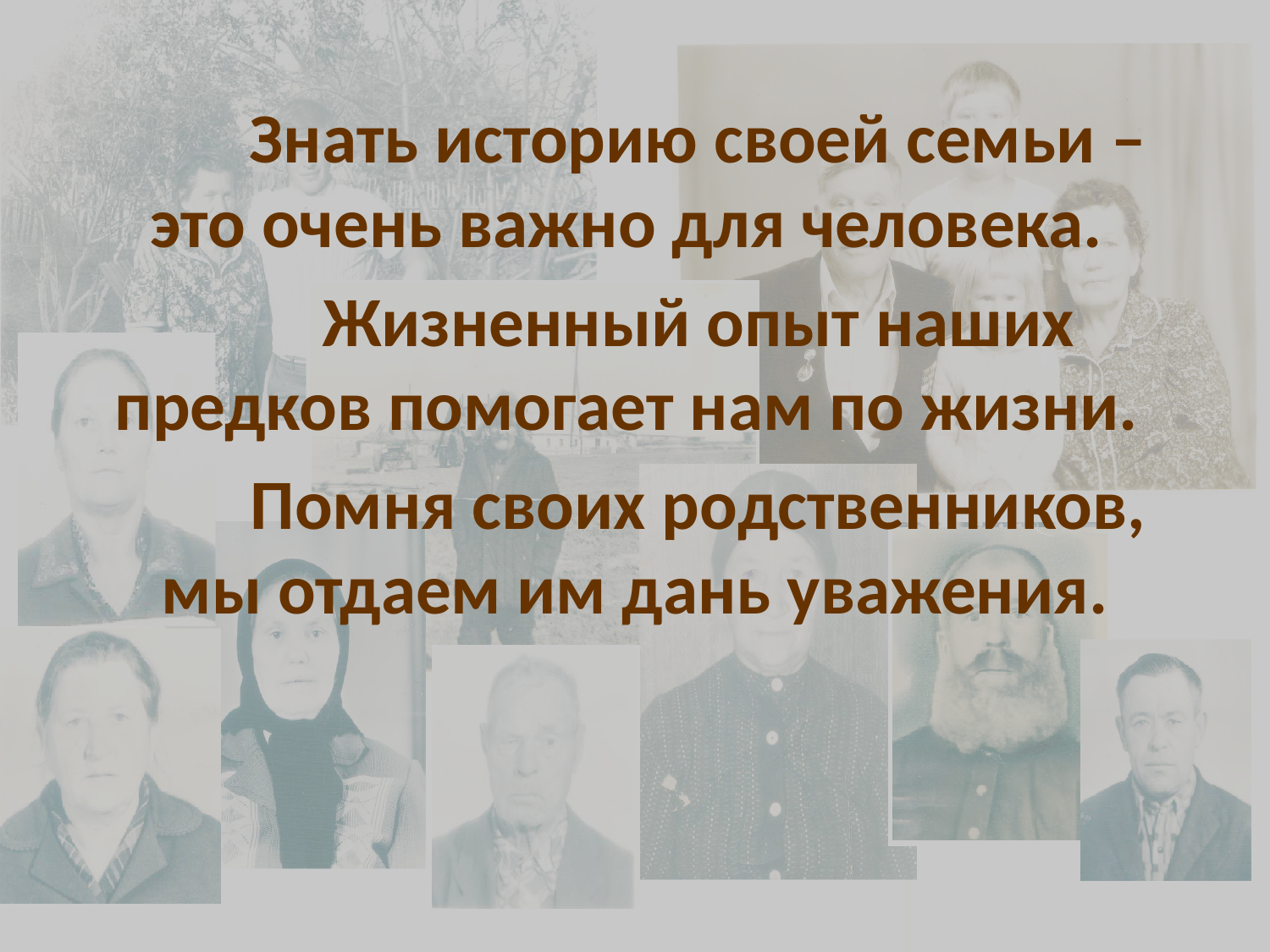

Знать историю своей семьи – это очень важно для человека.
	Жизненный опыт наших предков помогает нам по жизни.
	Помня своих родственников, мы отдаем им дань уважения.